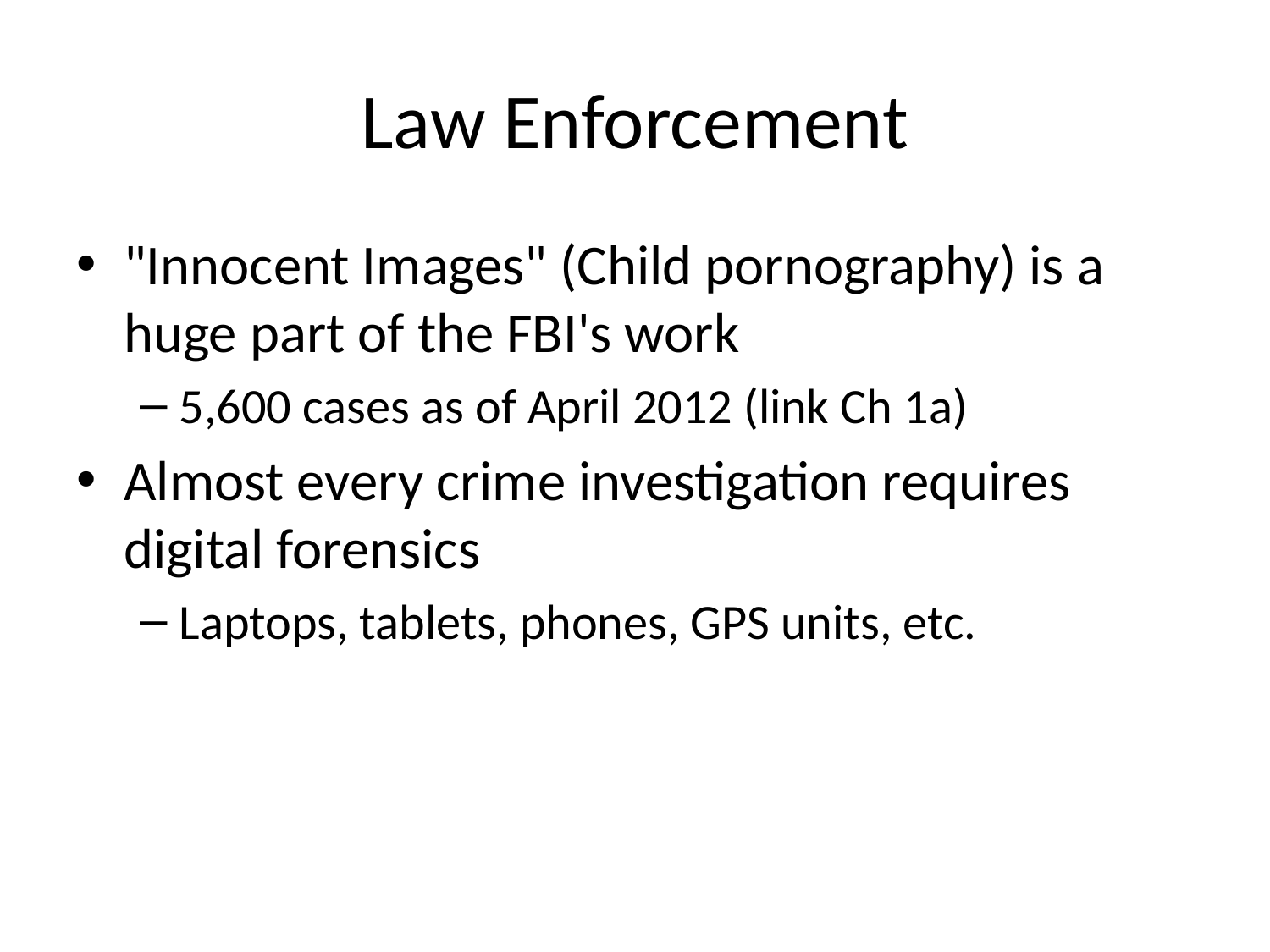

# Law Enforcement
"Innocent Images" (Child pornography) is a huge part of the FBI's work
5,600 cases as of April 2012 (link Ch 1a)
Almost every crime investigation requires digital forensics
Laptops, tablets, phones, GPS units, etc.